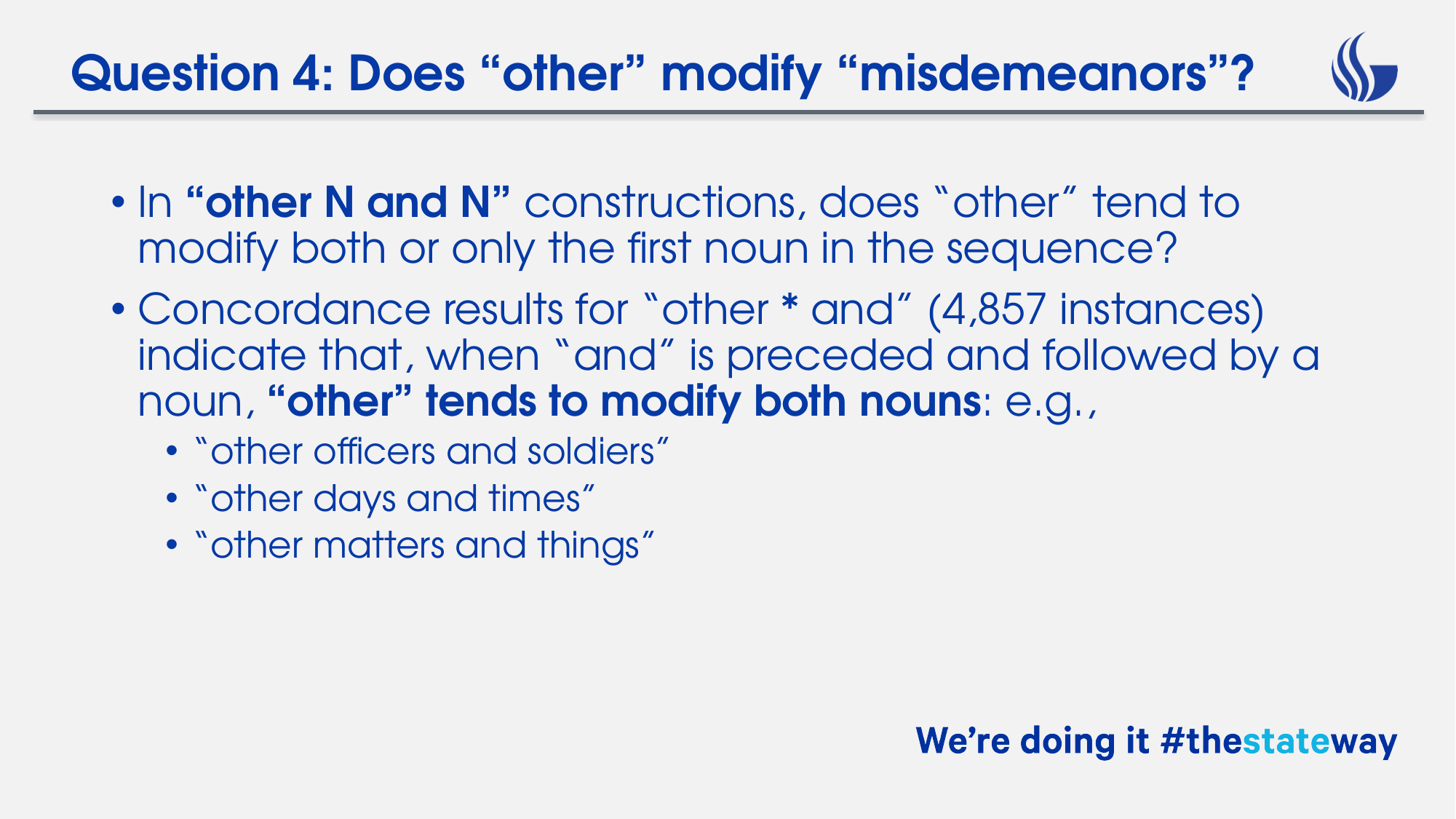

# Question 4: Does “other” modify “misdemeanors”?
In “other N and N” constructions, does “other” tend to modify both or only the first noun in the sequence?
Concordance results for “other * and” (4,857 instances) indicate that, when “and” is preceded and followed by a noun, “other” tends to modify both nouns: e.g.,
“other officers and soldiers”
“other days and times”
“other matters and things”